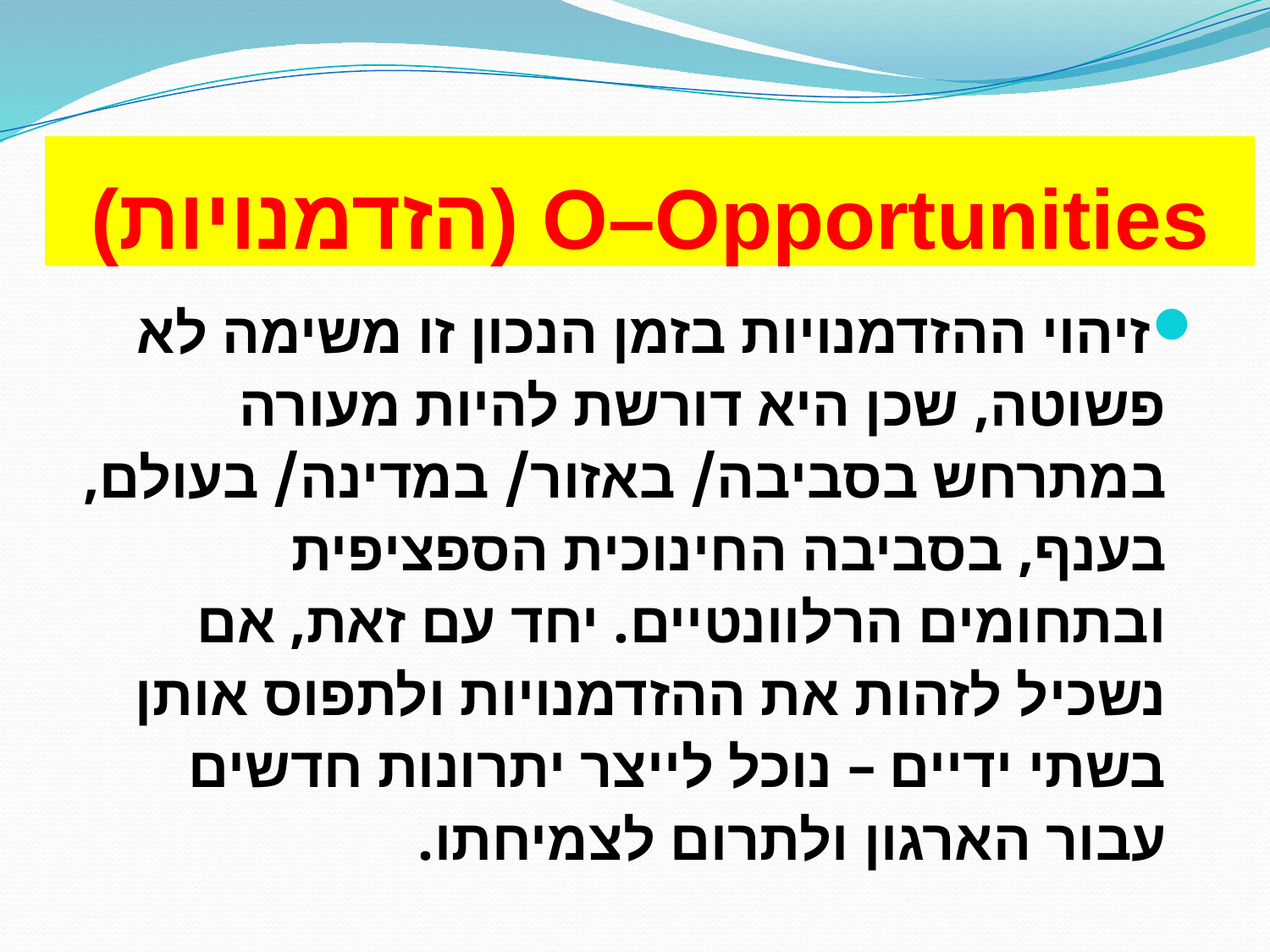

# O–Opportunities (הזדמנויות)
זיהוי ההזדמנויות בזמן הנכון זו משימה לא פשוטה, שכן היא דורשת להיות מעורה במתרחש בסביבה/ באזור/ במדינה/ בעולם, בענף, בסביבה החינוכית הספציפית ובתחומים הרלוונטיים. יחד עם זאת, אם נשכיל לזהות את ההזדמנויות ולתפוס אותן בשתי ידיים – נוכל לייצר יתרונות חדשים עבור הארגון ולתרום לצמיחתו.